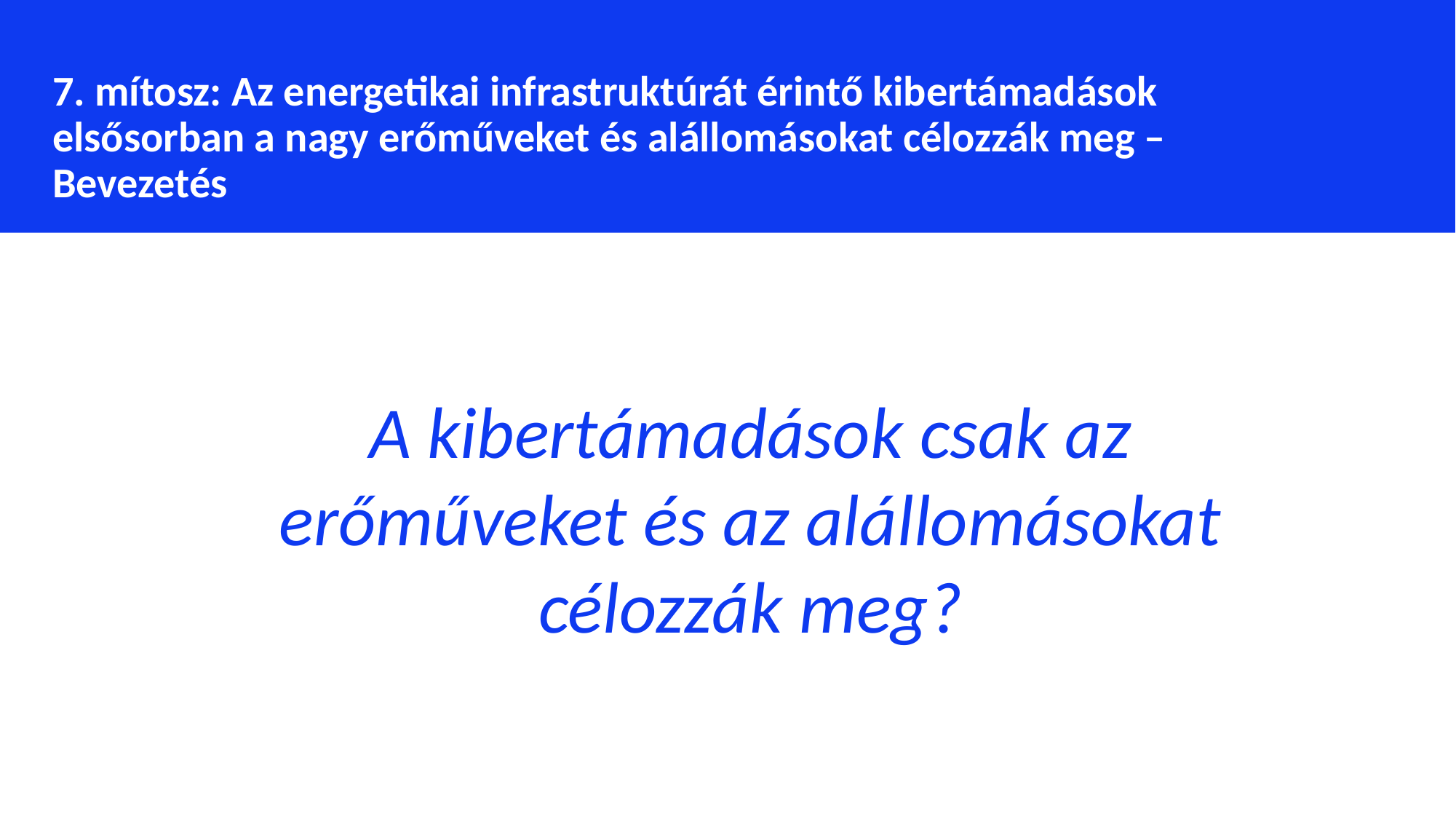

7. mítosz: Az energetikai infrastruktúrát érintő kibertámadások elsősorban a nagy erőműveket és alállomásokat célozzák meg – Bevezetés

A kibertámadások csak az erőműveket és az alállomásokat célozzák meg?